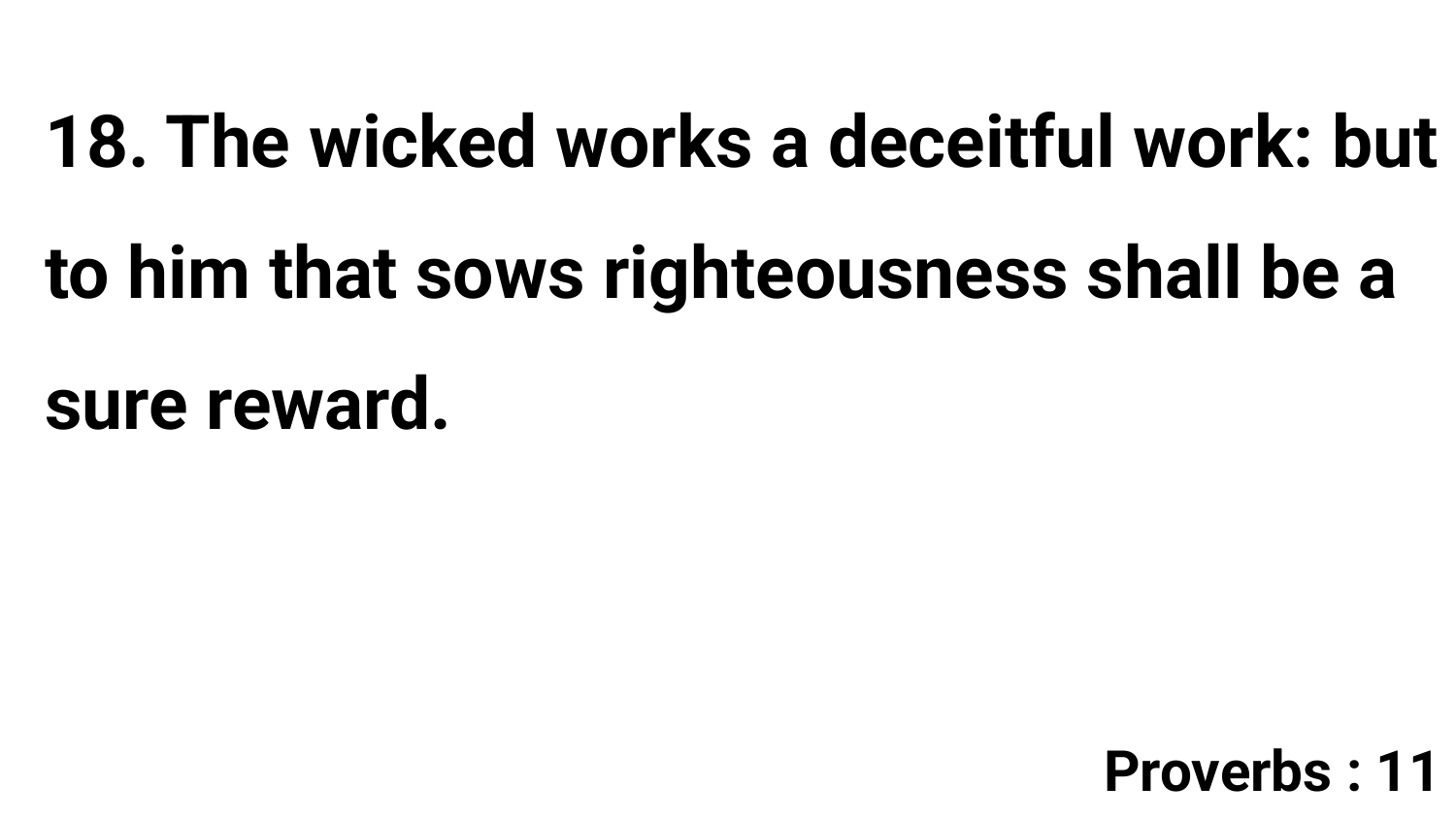

18. The wicked works a deceitful work: but to him that sows righteousness shall be a sure reward.
Proverbs : 11